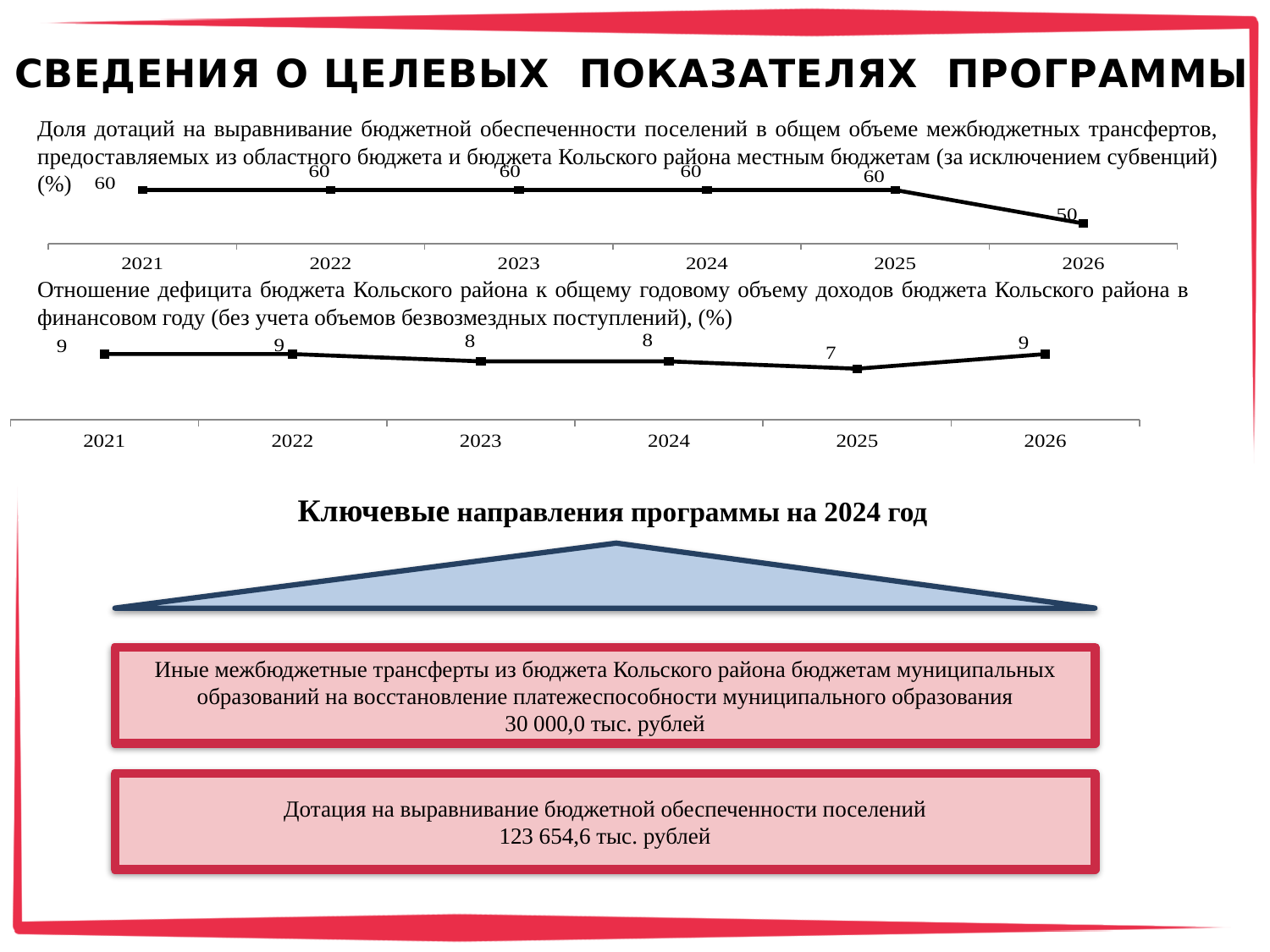

СВЕДЕНИЯ О ЦЕЛЕВЫХ  ПОКАЗАТЕЛЯХ  ПРОГРАММЫ
Доля дотаций на выравнивание бюджетной обеспеченности поселений в общем объеме межбюджетных трансфертов, предоставляемых из областного бюджета и бюджета Кольского района местным бюджетам (за исключением субвенций) (%)

### Chart

| Category | Столбец1 |
|---|---|
| 2021 | 60.0 |
| 2022 | 60.0 |
| 2023 | 60.0 |
| 2024 | 60.0 |
| 2025 | 60.0 |
| 2026 | 50.0 |
Отношение дефицита бюджета Кольского района к общему годовому объему доходов бюджета Кольского района в финансовом году (без учета объемов безвозмездных поступлений), (%)

### Chart

| Category | Столбец1 |
|---|---|
| 2021 | 9.0 |
| 2022 | 9.0 |
| 2023 | 8.0 |
| 2024 | 8.0 |
| 2025 | 7.0 |
| 2026 | 9.0 |
Ключевые направления программы на 2024 год

Иные межбюджетные трансферты из бюджета Кольского района бюджетам муниципальных образований на восстановление платежеспособности муниципального образования
30 000,0 тыс. рублей
Дотация на выравнивание бюджетной обеспеченности поселений
123 654,6 тыс. рублей